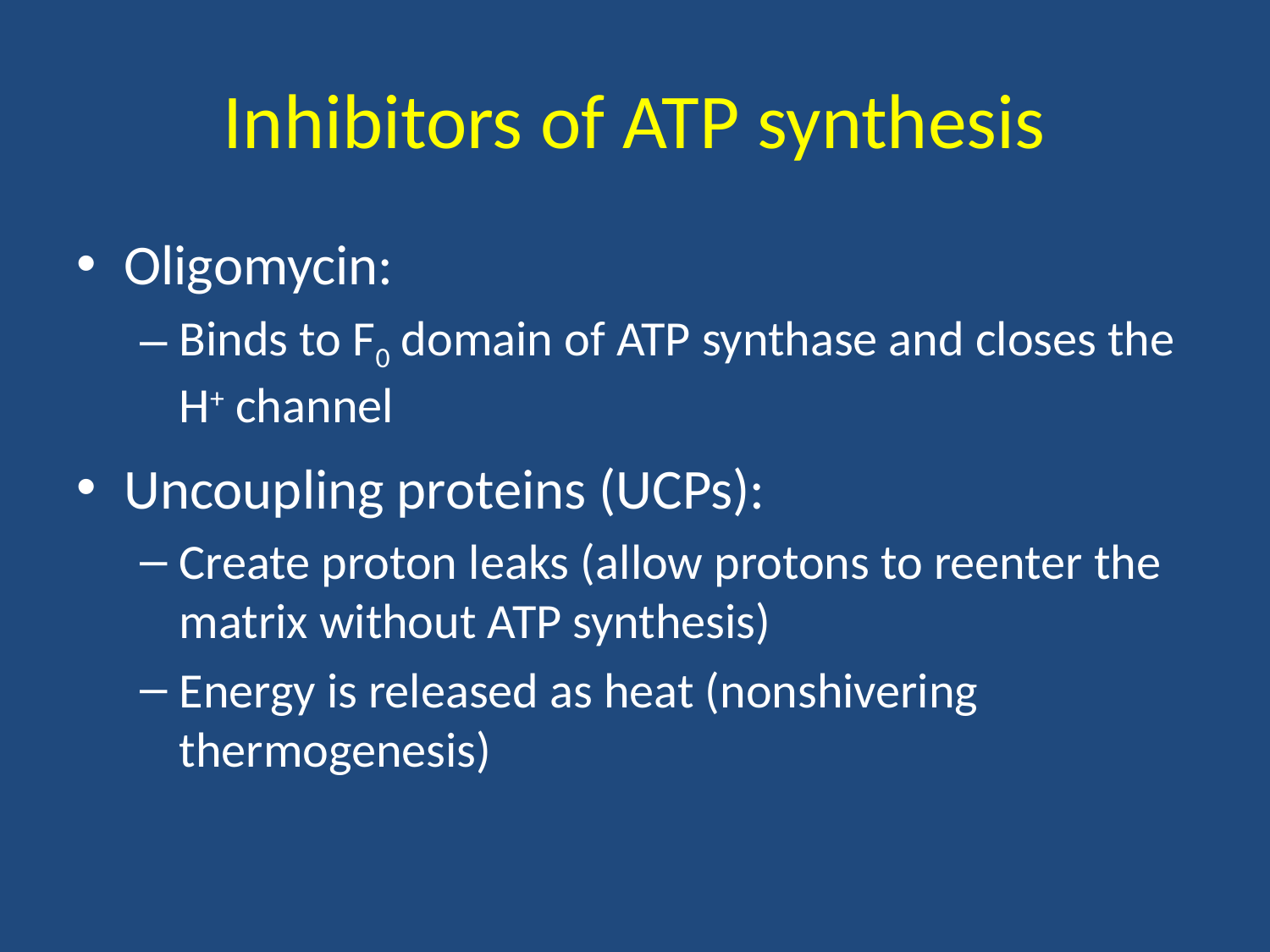

# Inhibitors of ATP synthesis
Oligomycin:
Binds to F0 domain of ATP synthase and closes the H+ channel
Uncoupling proteins (UCPs):
Create proton leaks (allow protons to reenter the matrix without ATP synthesis)
Energy is released as heat (nonshivering thermogenesis)